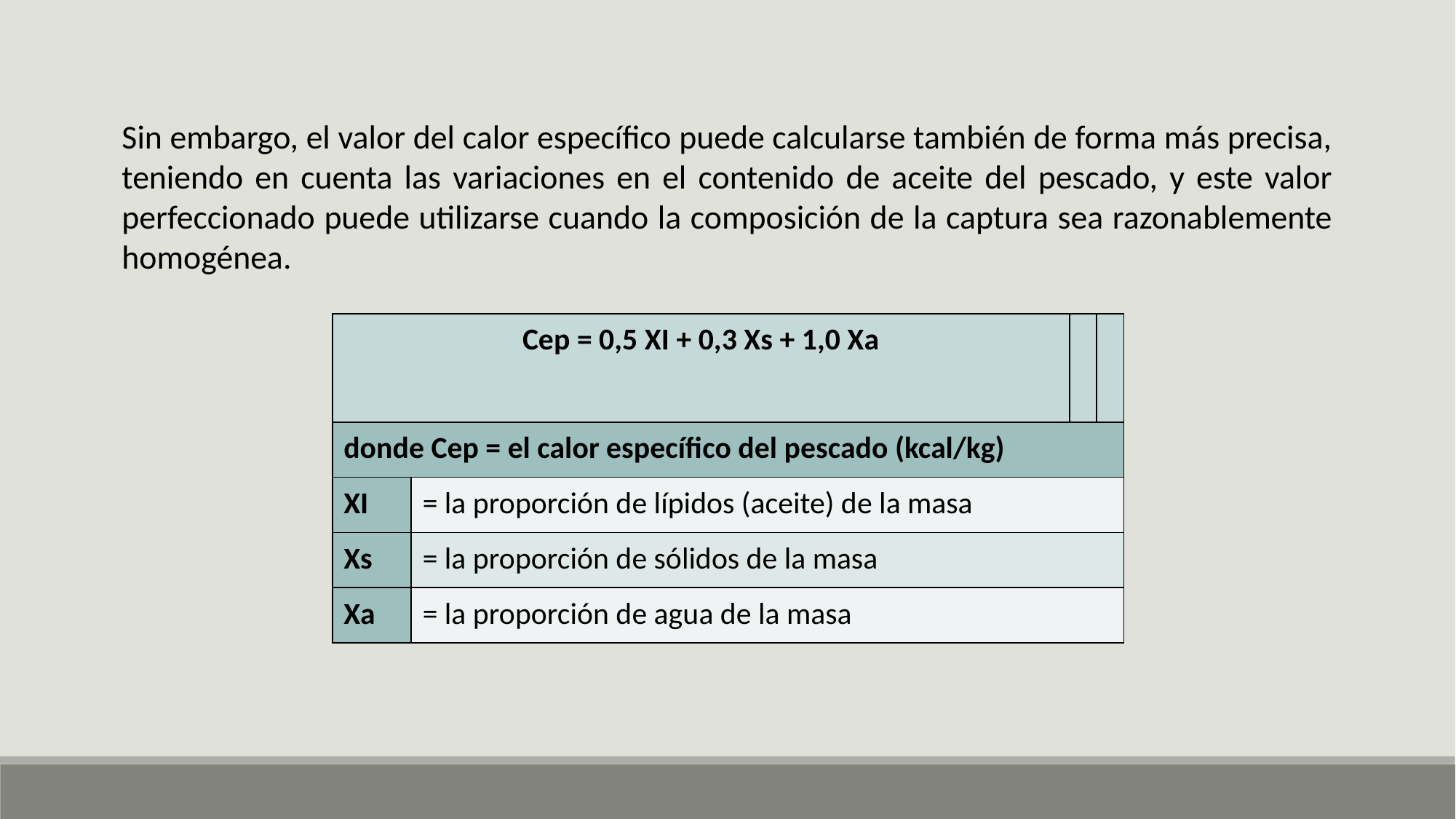

Sin embargo, el valor del calor específico puede calcularse también de forma más precisa, teniendo en cuenta las variaciones en el contenido de aceite del pescado, y este valor perfeccionado puede utilizarse cuando la composición de la captura sea razonablemente homogénea.

| Cep = 0,5 XI + 0,3 Xs + 1,0 Xa |  |  |  |
| --- | --- | --- | --- |
| donde Cep = el calor específico del pescado (kcal/kg) |  |  |  |
| XI | = la proporción de lípidos (aceite) de la masa |  |  |
| Xs | = la proporción de sólidos de la masa |  |  |
| Xa | = la proporción de agua de la masa |  |  |